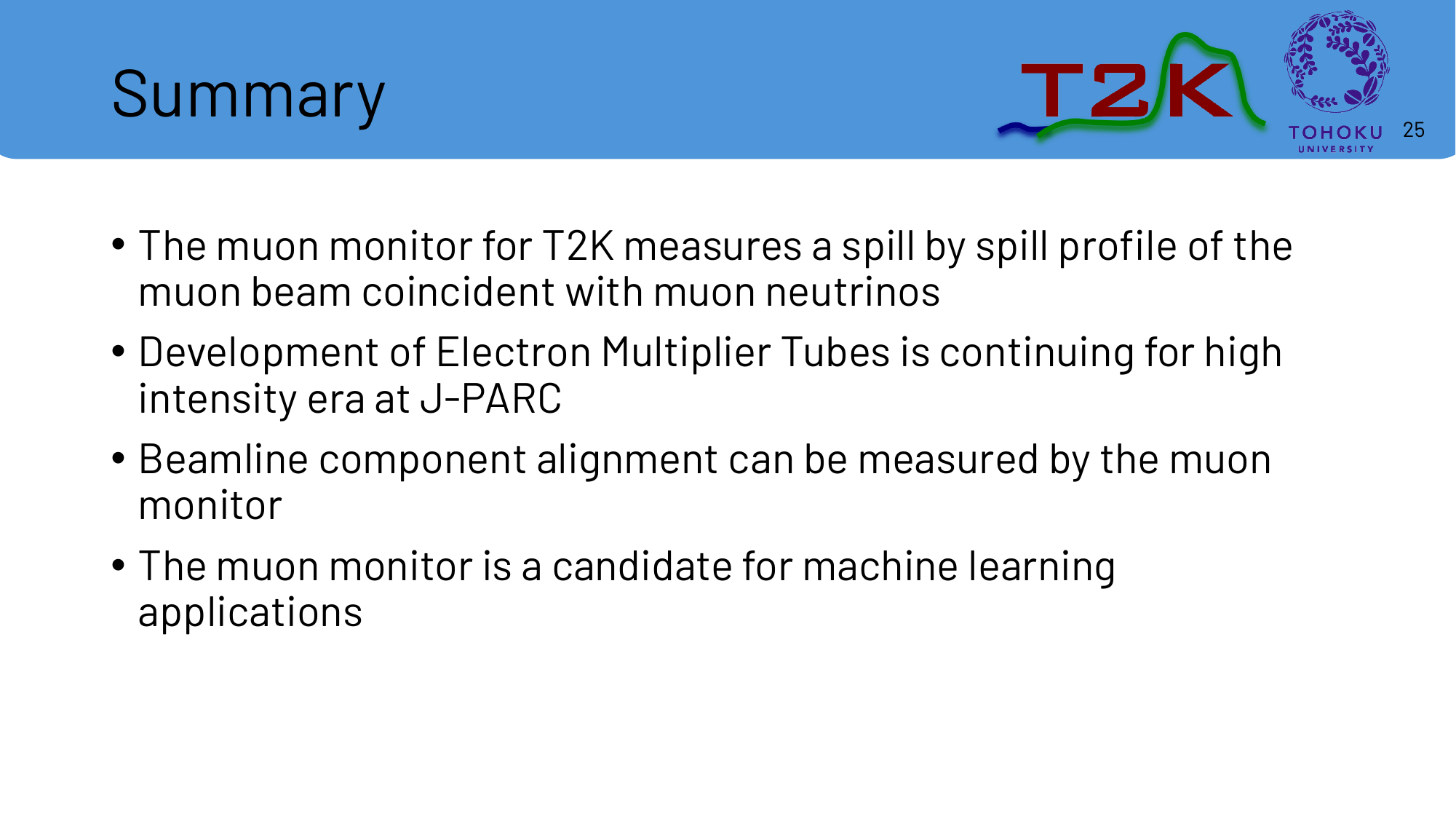

# Summary
25
The muon monitor for T2K measures a spill by spill profile of the muon beam coincident with muon neutrinos
Development of Electron Multiplier Tubes is continuing for high intensity era at J-PARC
Beamline component alignment can be measured by the muon monitor
The muon monitor is a candidate for machine learning applications